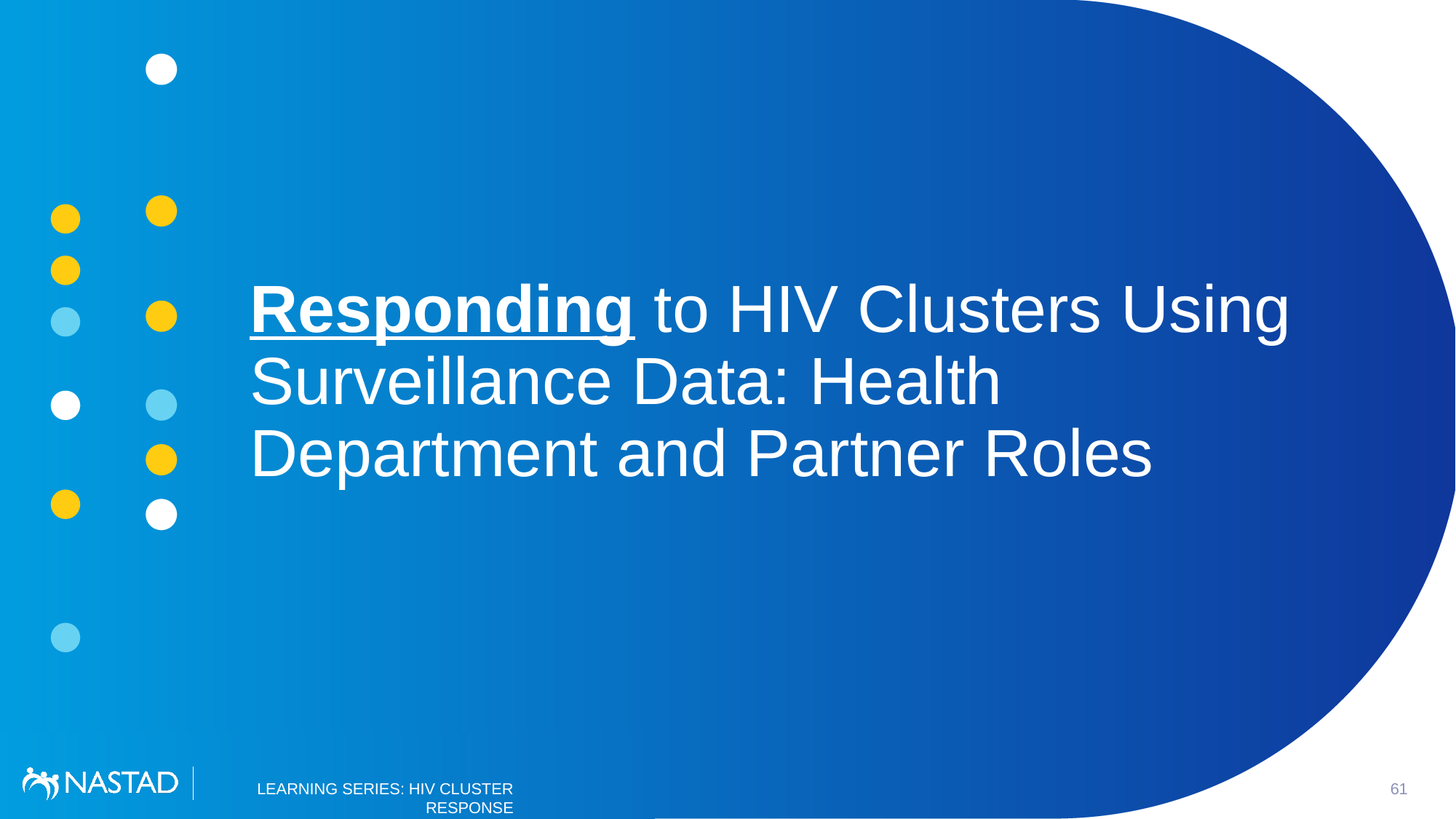

# Responding to HIV Clusters Using Surveillance Data: Health Department and Partner Roles
61